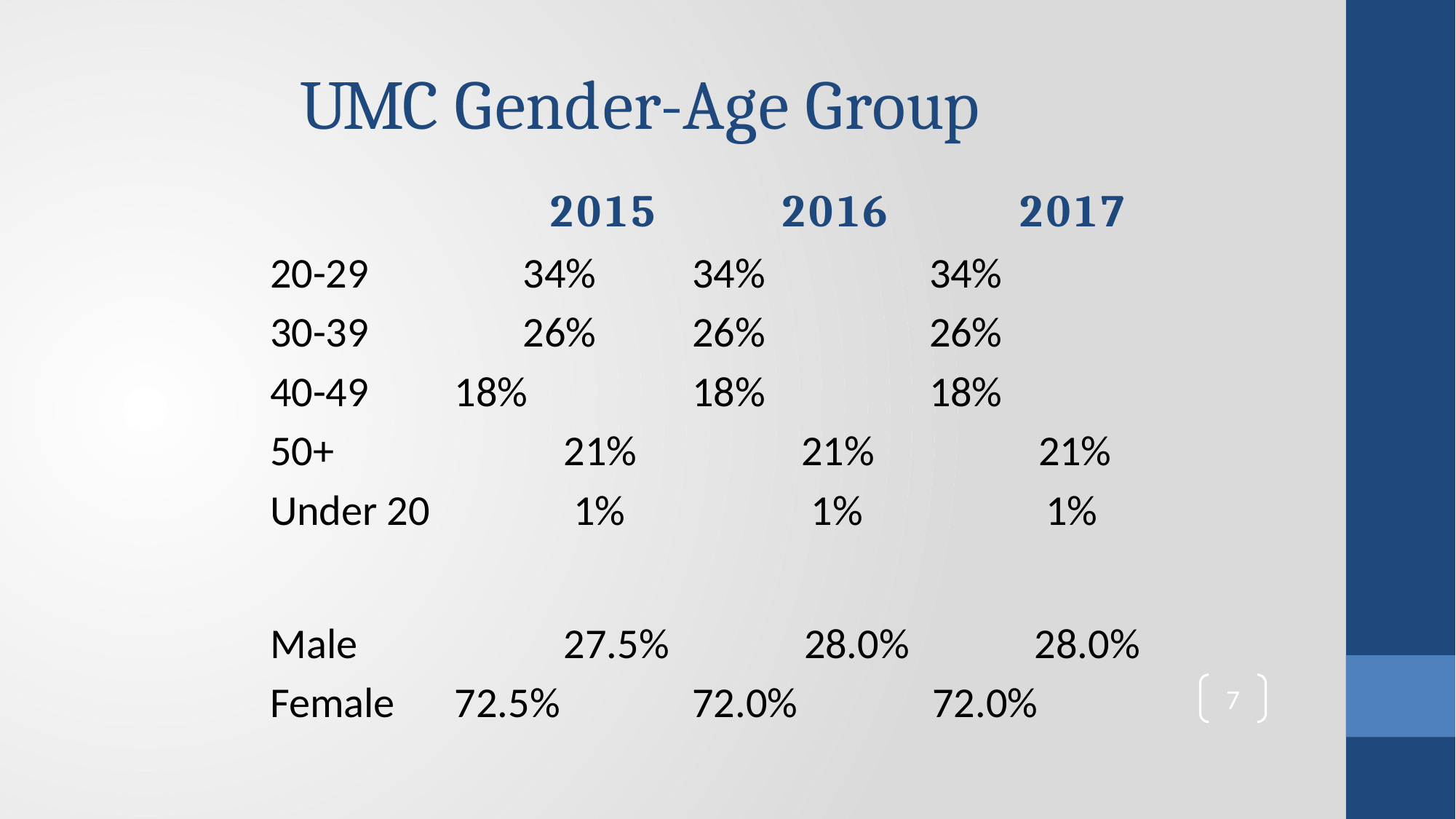

# UMC Gender-Age Group
			   2015            2016             2017
20-29                34%	       34%                 34%
30-39                26%	       26%                 26%
40-49	     18%	       18%                 18%
50+		     21%	       21%                 21%
Under 20	      1%	        1%                   1%

Male		     27.5%              28.0%             28.0%
Female	     72.5%	       72.0%              72.0%
7